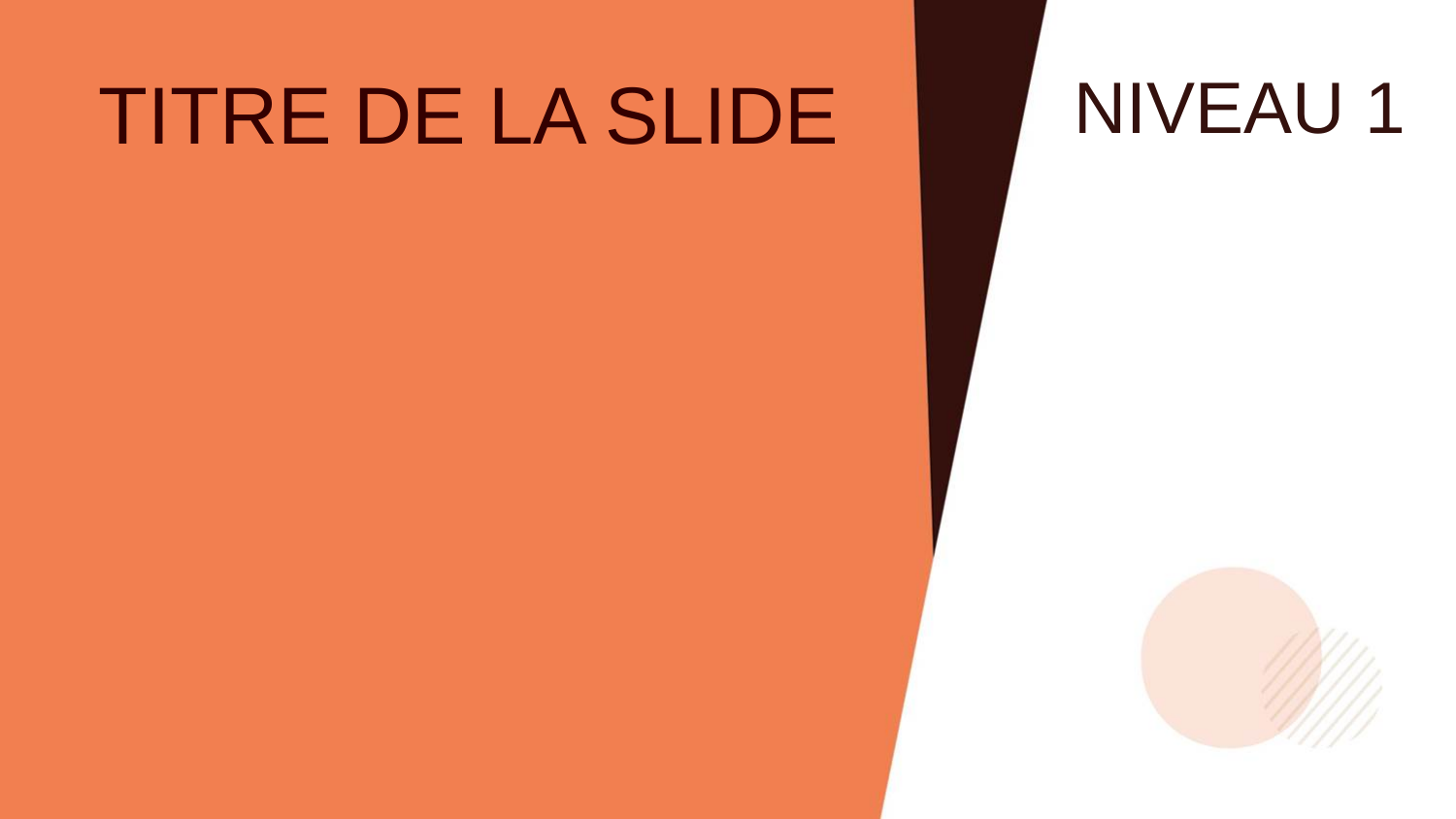

# TITRE DE LA SLIDE
NIVEAU 1